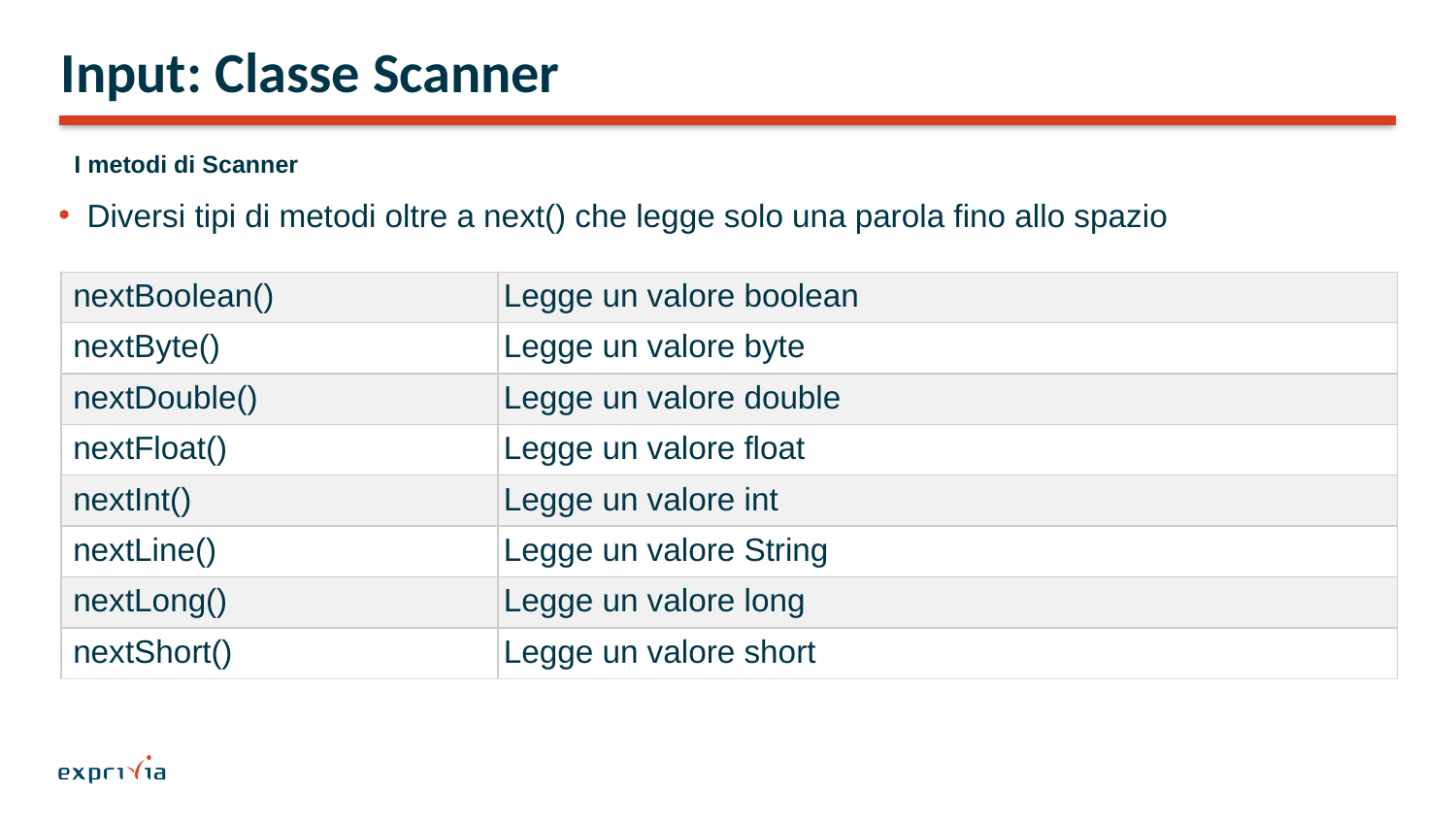

# Input: Classe Scanner
I metodi di Scanner
Diversi tipi di metodi oltre a next() che legge solo una parola fino allo spazio
| nextBoolean() | Legge un valore boolean |
| --- | --- |
| nextByte() | Legge un valore byte |
| nextDouble() | Legge un valore double |
| nextFloat() | Legge un valore float |
| nextInt() | Legge un valore int |
| nextLine() | Legge un valore String |
| nextLong() | Legge un valore long |
| nextShort() | Legge un valore short |